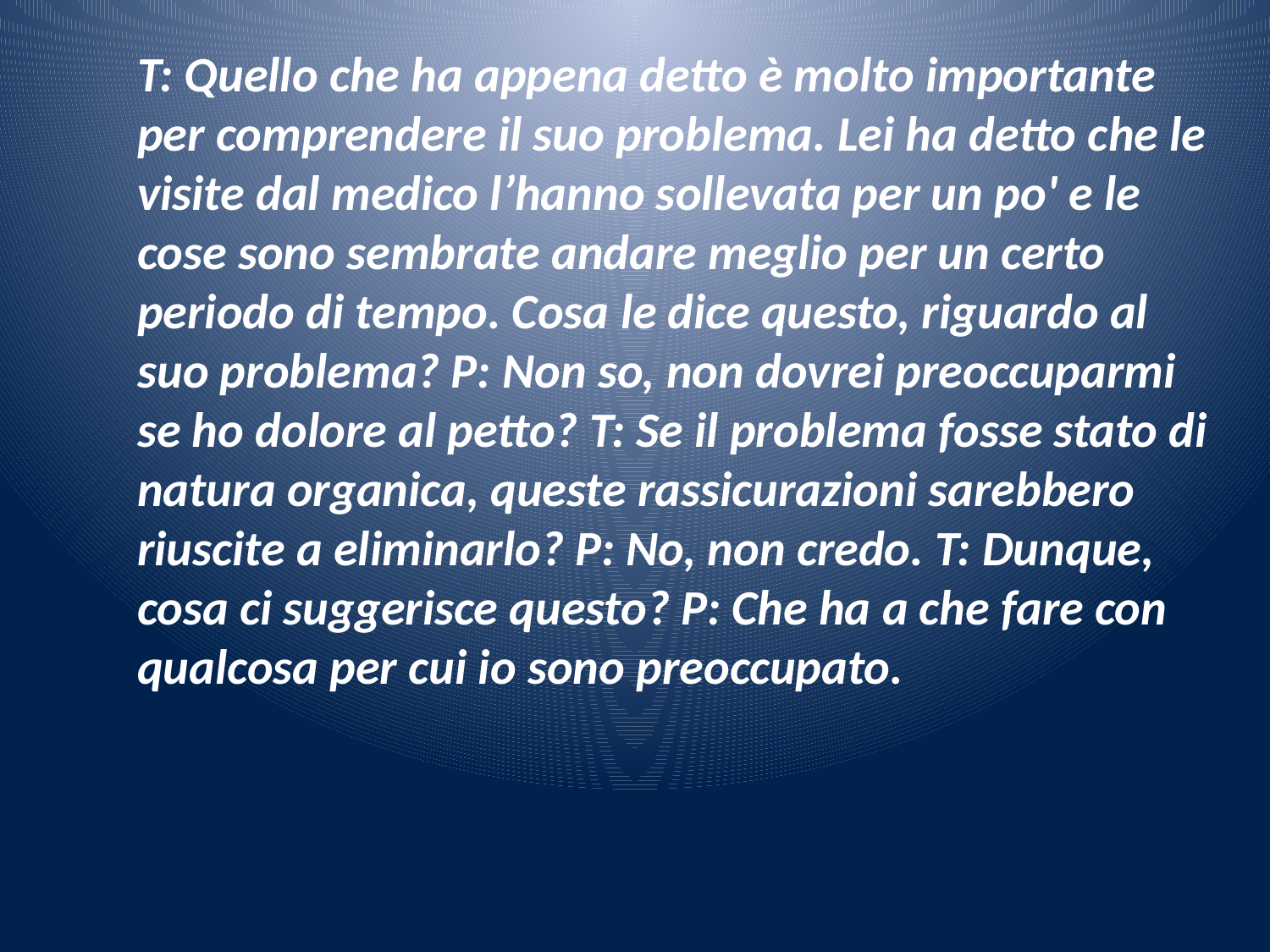

T: Quello che ha appena detto è molto importante per comprendere il suo problema. Lei ha detto che le visite dal medico l’hanno sollevata per un po' e le cose sono sembrate andare meglio per un certo periodo di tempo. Cosa le dice questo, riguardo al suo problema? P: Non so, non dovrei preoccuparmi se ho dolore al petto? T: Se il problema fosse stato di natura organica, queste rassicurazioni sarebbero riuscite a eliminarlo? P: No, non credo. T: Dunque, cosa ci suggerisce questo? P: Che ha a che fare con qualcosa per cui io sono preoccupato.